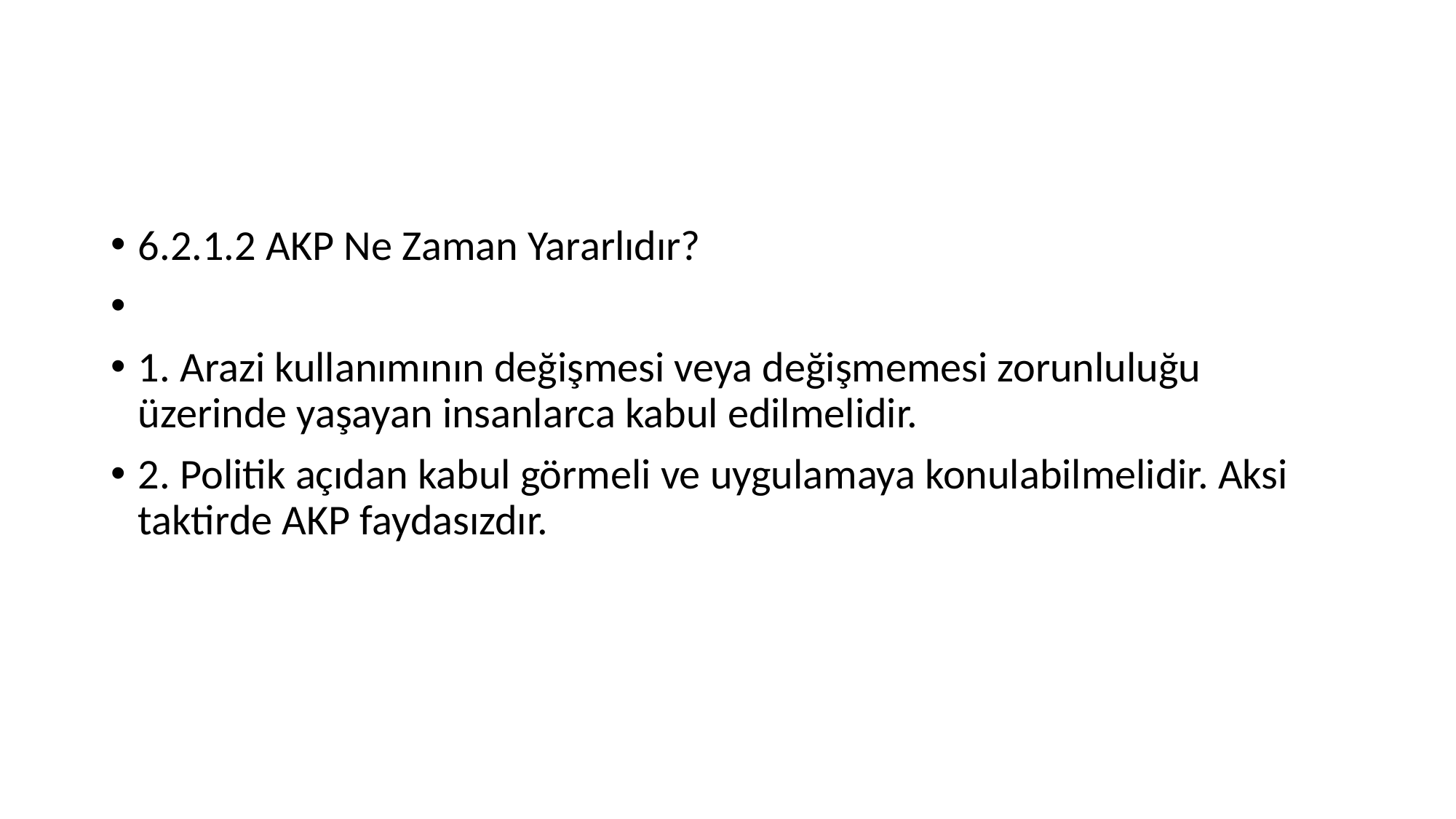

#
6.2.1.2 AKP Ne Zaman Yararlıdır?

1. Arazi kullanımının değişmesi veya değişmemesi zorunluluğu üzerinde yaşayan insanlarca kabul edilmelidir.
2. Politik açıdan kabul görmeli ve uygulamaya konulabilmelidir. Aksi taktirde AKP faydasızdır.